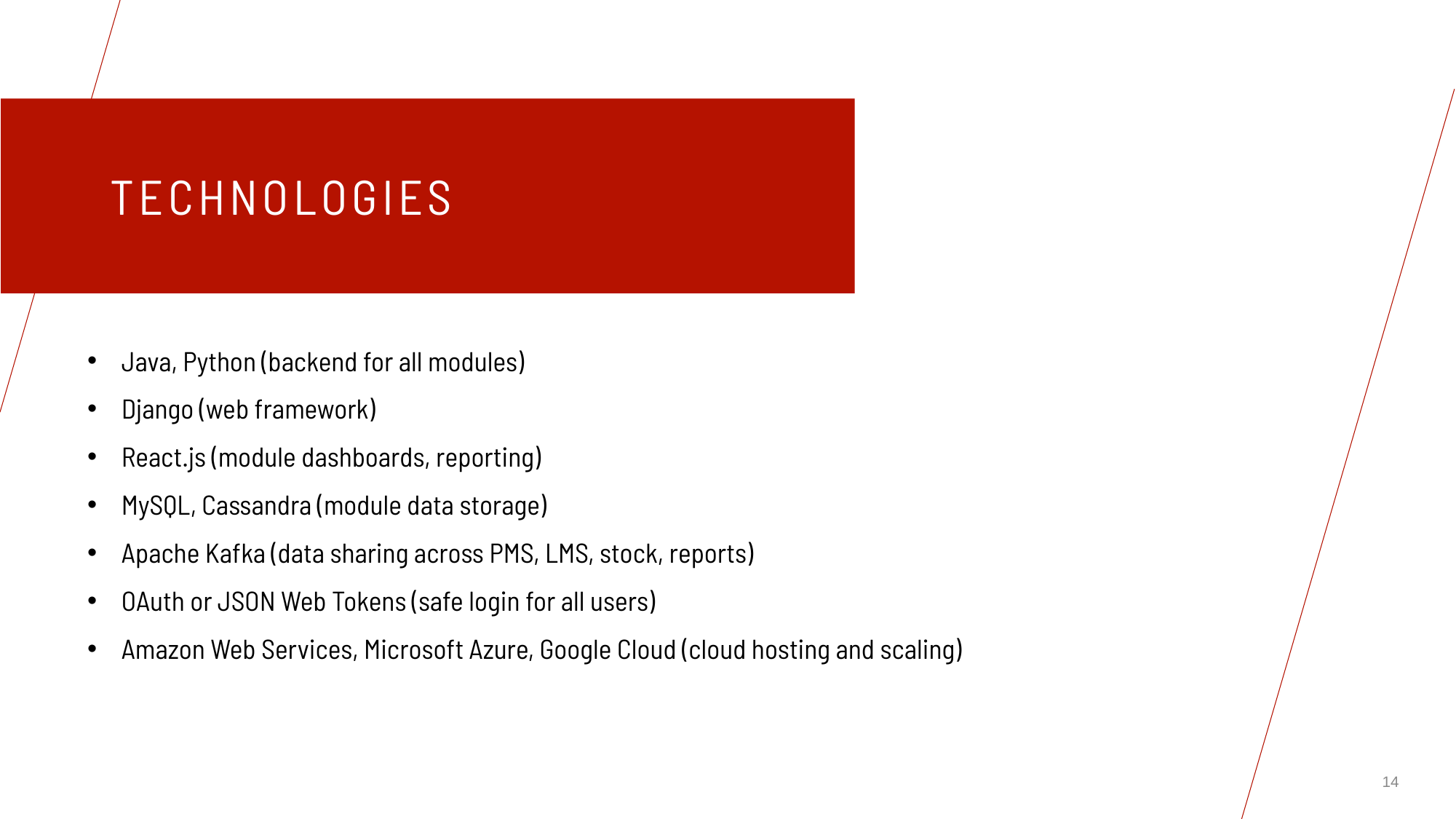

# TECHNOLOGIES
Java, Python (backend for all modules)
Django (web framework)
React.js (module dashboards, reporting)
MySQL, Cassandra (module data storage)
Apache Kafka (data sharing across PMS, LMS, stock, reports)
OAuth or JSON Web Tokens (safe login for all users)
Amazon Web Services, Microsoft Azure, Google Cloud (cloud hosting and scaling)
14